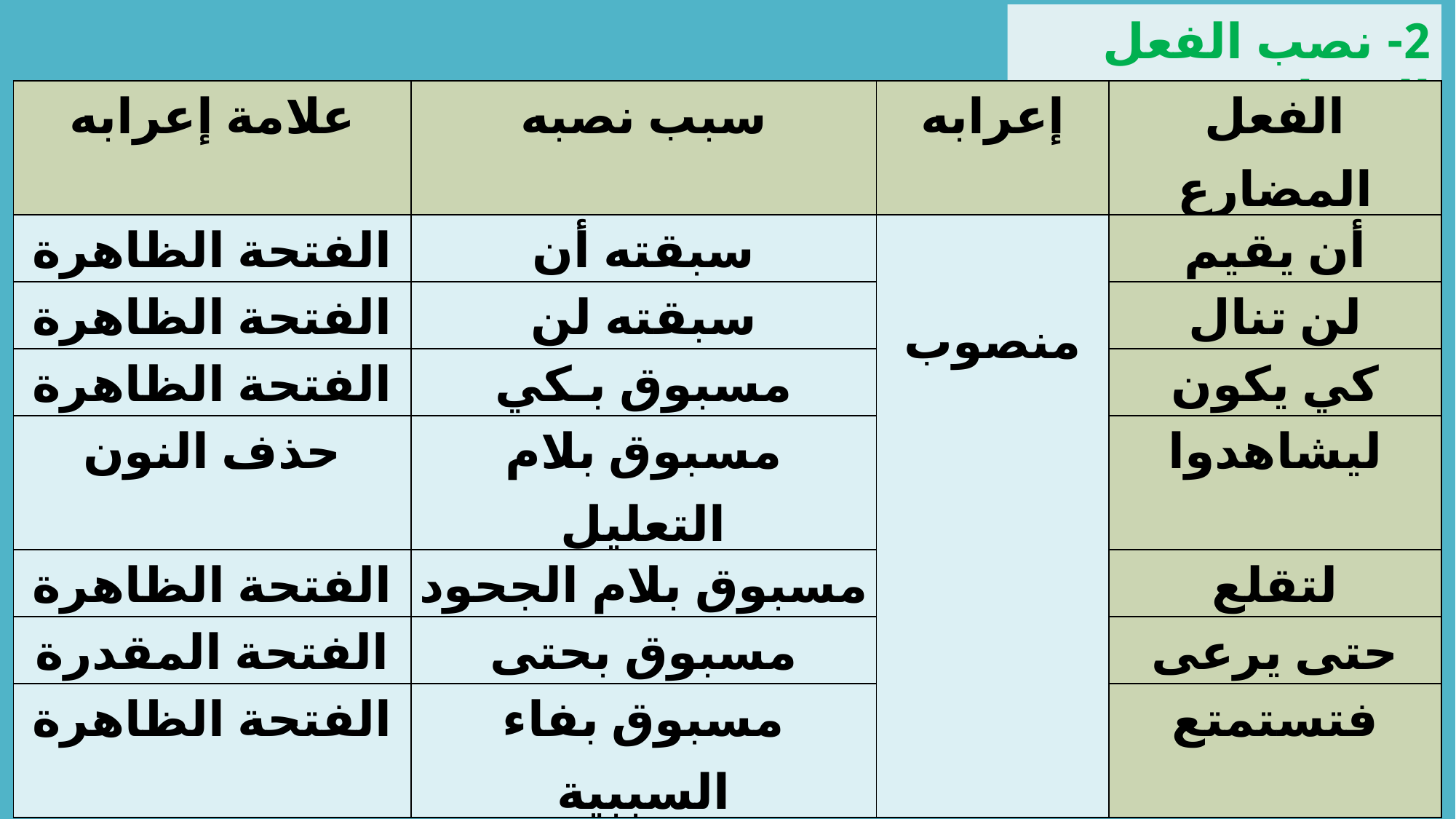

2-	 نصب الفعل المضارع:
| علامة إعرابه | سبب نصبه | إعرابه | الفعل المضارع |
| --- | --- | --- | --- |
| الفتحة الظاهرة | سبقته أن | منصوب | أن يقيم |
| الفتحة الظاهرة | سبقته لن |  | لن تنال |
| الفتحة الظاهرة | مسبوق بـكي |  | كي يكون |
| حذف النون | مسبوق بلام التعليل |  | ليشاهدوا |
| الفتحة الظاهرة | مسبوق بلام الجحود |  | لتقلع |
| الفتحة المقدرة | مسبوق بحتى |  | حتى يرعى |
| الفتحة الظاهرة | مسبوق بفاء السببية |  | فتستمتع |